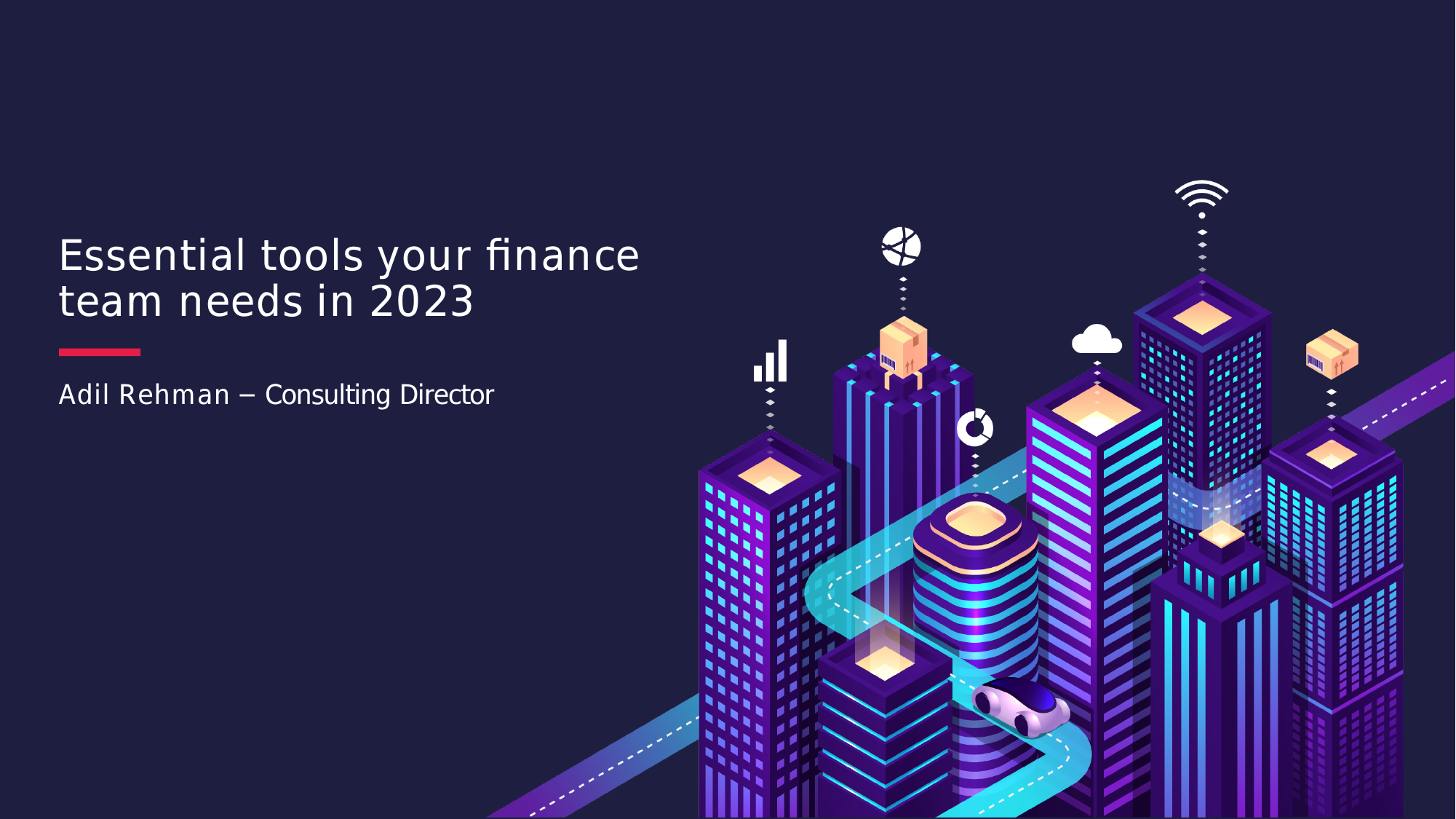

# Essential tools your finance team needs in 2023
Adil Rehman – Consulting Director
8